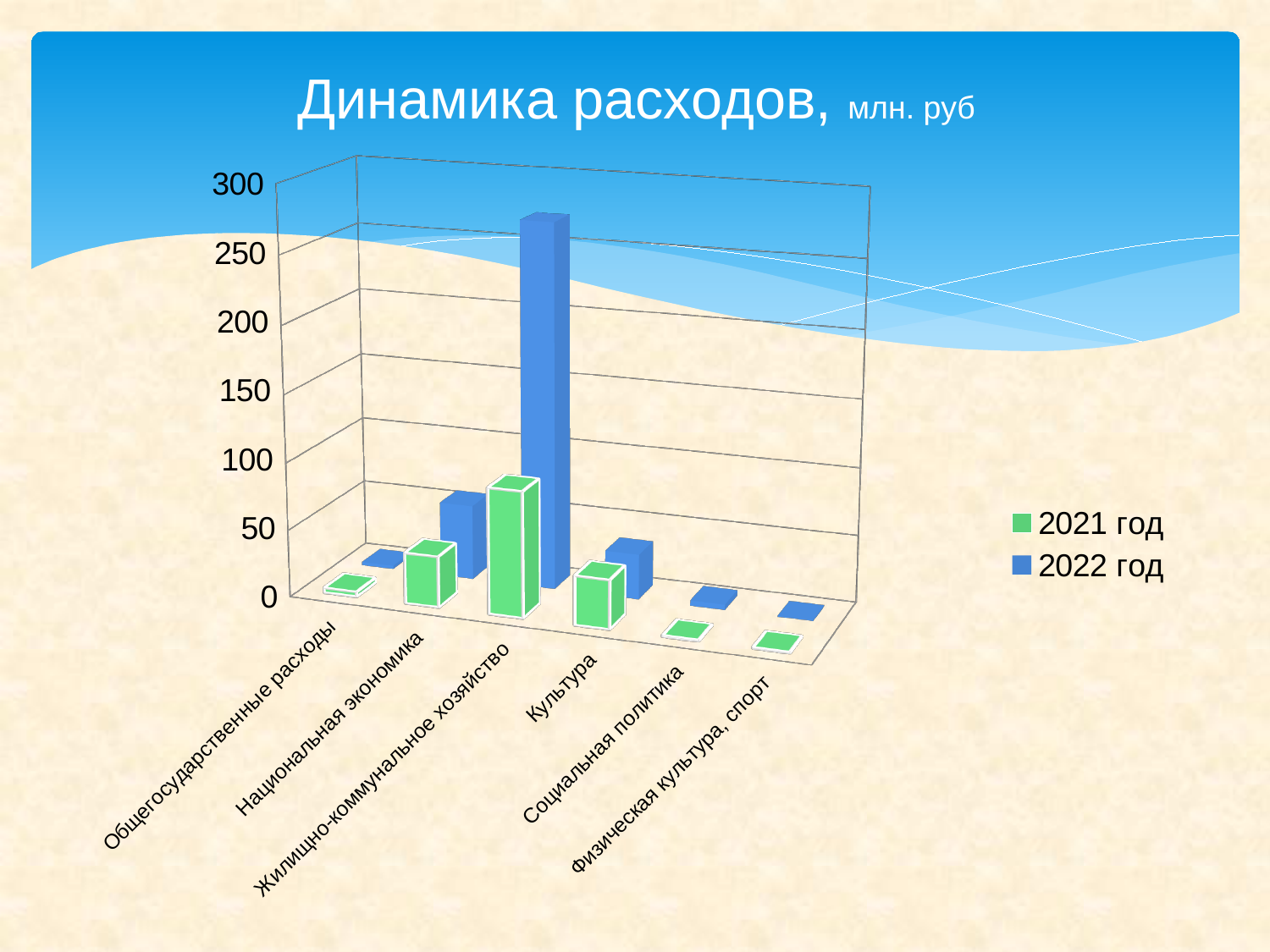

# Динамика расходов, млн. руб

[unsupported chart]